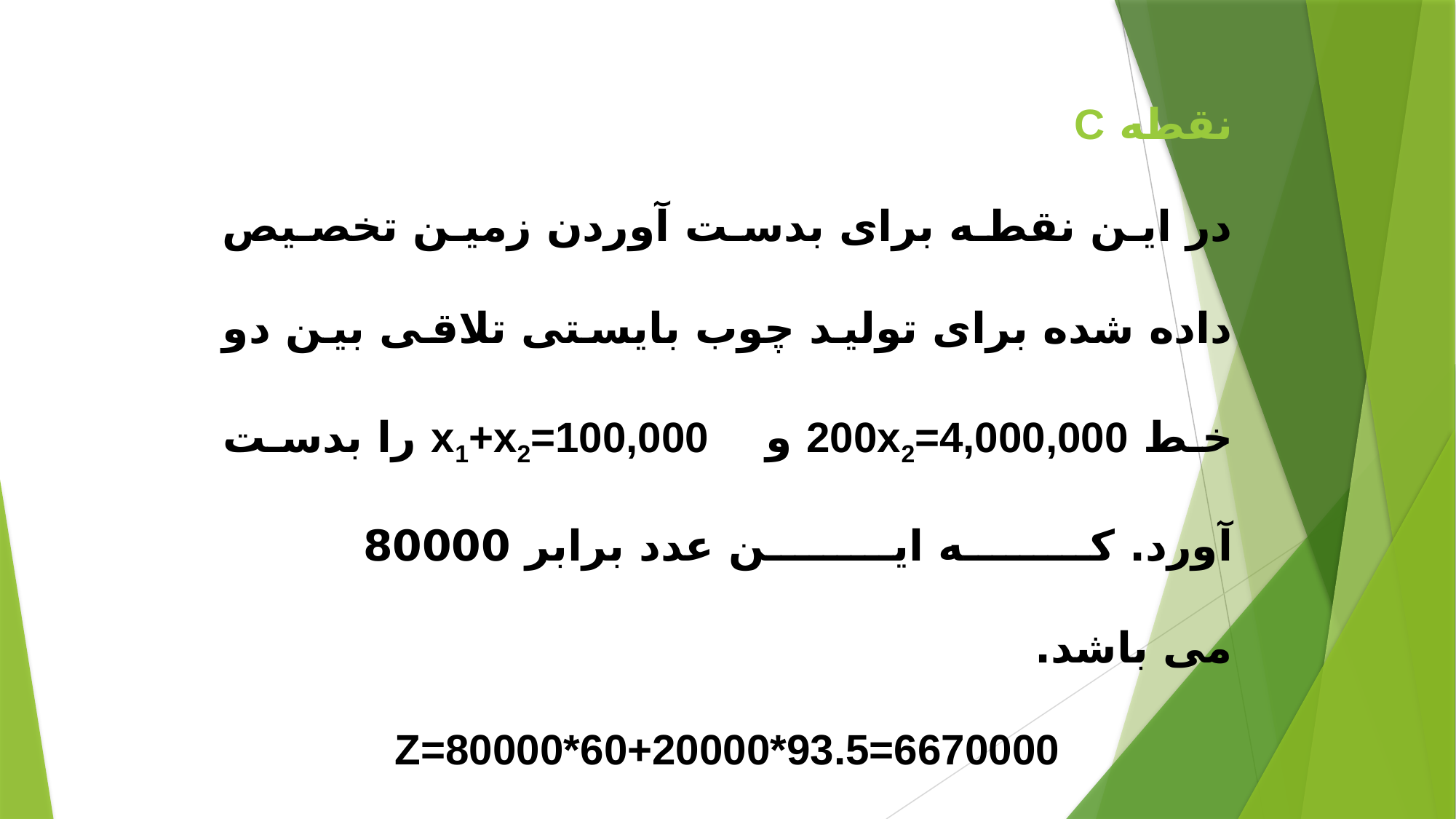

نقطه C
در این نقطه برای بدست آوردن زمین تخصیص داده شده برای تولید چوب بایستی تلاقی بین دو خط 200x2=4,000,000 و  x1+x2=100,000 را بدست آورد. که این عدد برابر 80000
می باشد.
Z=80000*60+20000*93.5=6670000